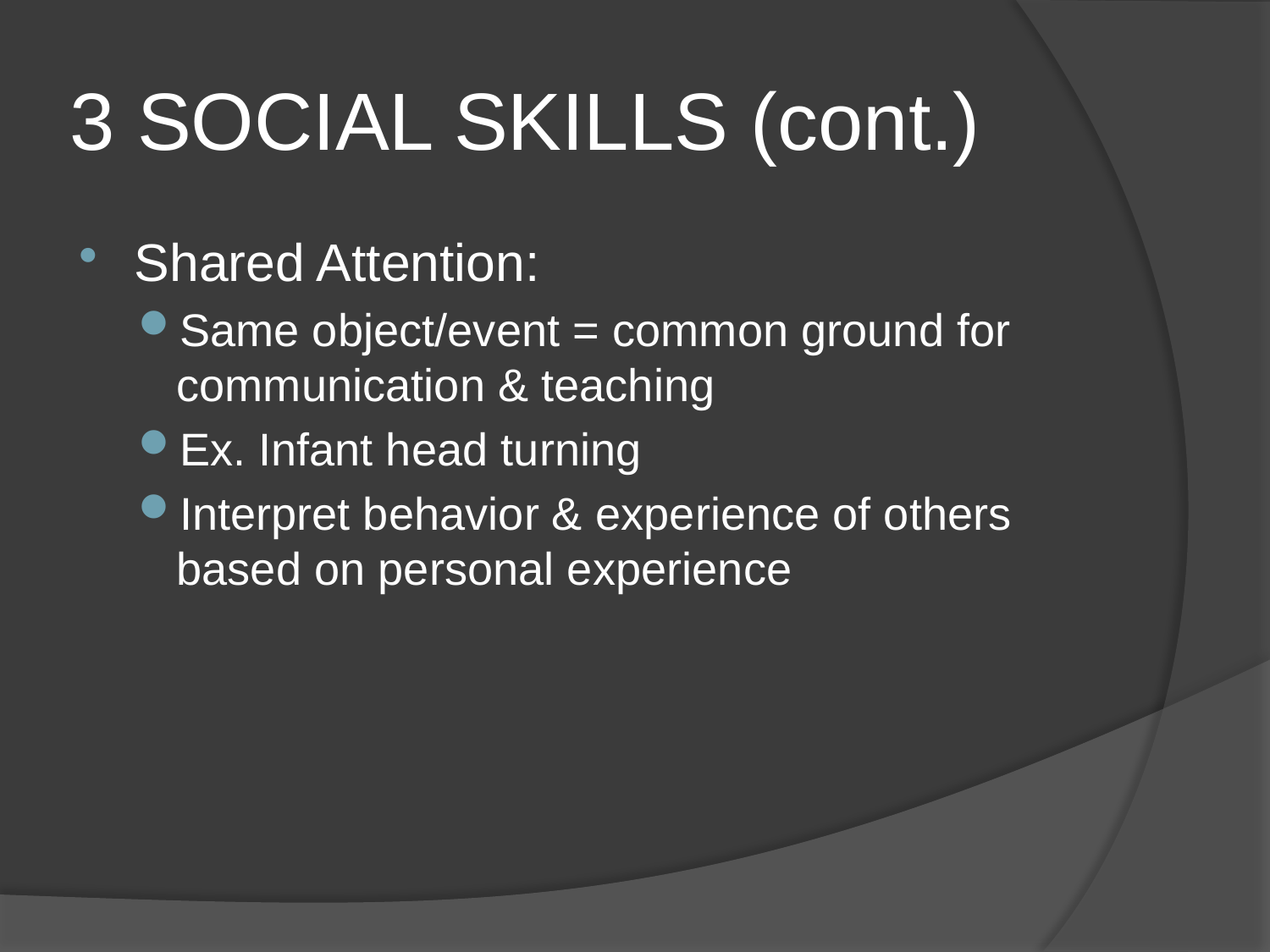

# 3 SOCIAL SKILLS (cont.)
Shared Attention:
Same object/event = common ground for communication & teaching
Ex. Infant head turning
Interpret behavior & experience of others based on personal experience